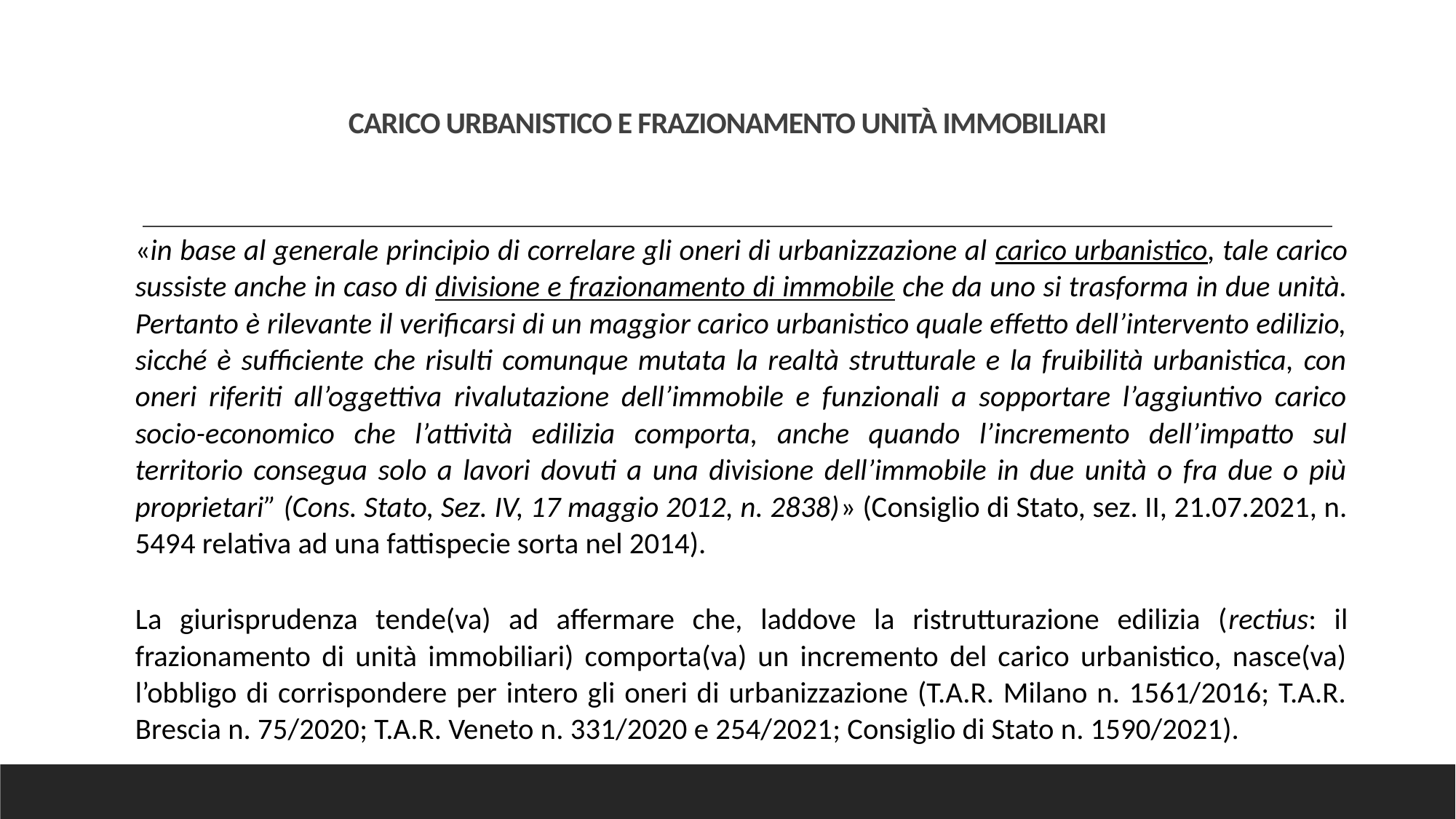

# CARICO URBANISTICO E FRAZIONAMENTO UNITÀ IMMOBILIARI
«in base al generale principio di correlare gli oneri di urbanizzazione al carico urbanistico, tale carico sussiste anche in caso di divisione e frazionamento di immobile che da uno si trasforma in due unità. Pertanto è rilevante il verificarsi di un maggior carico urbanistico quale effetto dell’intervento edilizio, sicché è sufficiente che risulti comunque mutata la realtà strutturale e la fruibilità urbanistica, con oneri riferiti all’oggettiva rivalutazione dell’immobile e funzionali a sopportare l’aggiuntivo carico socio-economico che l’attività edilizia comporta, anche quando l’incremento dell’impatto sul territorio consegua solo a lavori dovuti a una divisione dell’immobile in due unità o fra due o più proprietari” (Cons. Stato, Sez. IV, 17 maggio 2012, n. 2838)» (Consiglio di Stato, sez. II, 21.07.2021, n. 5494 relativa ad una fattispecie sorta nel 2014).

La giurisprudenza tende(va) ad affermare che, laddove la ristrutturazione edilizia (rectius: il frazionamento di unità immobiliari) comporta(va) un incremento del carico urbanistico, nasce(va) l’obbligo di corrispondere per intero gli oneri di urbanizzazione (T.A.R. Milano n. 1561/2016; T.A.R. Brescia n. 75/2020; T.A.R. Veneto n. 331/2020 e 254/2021; Consiglio di Stato n. 1590/2021).